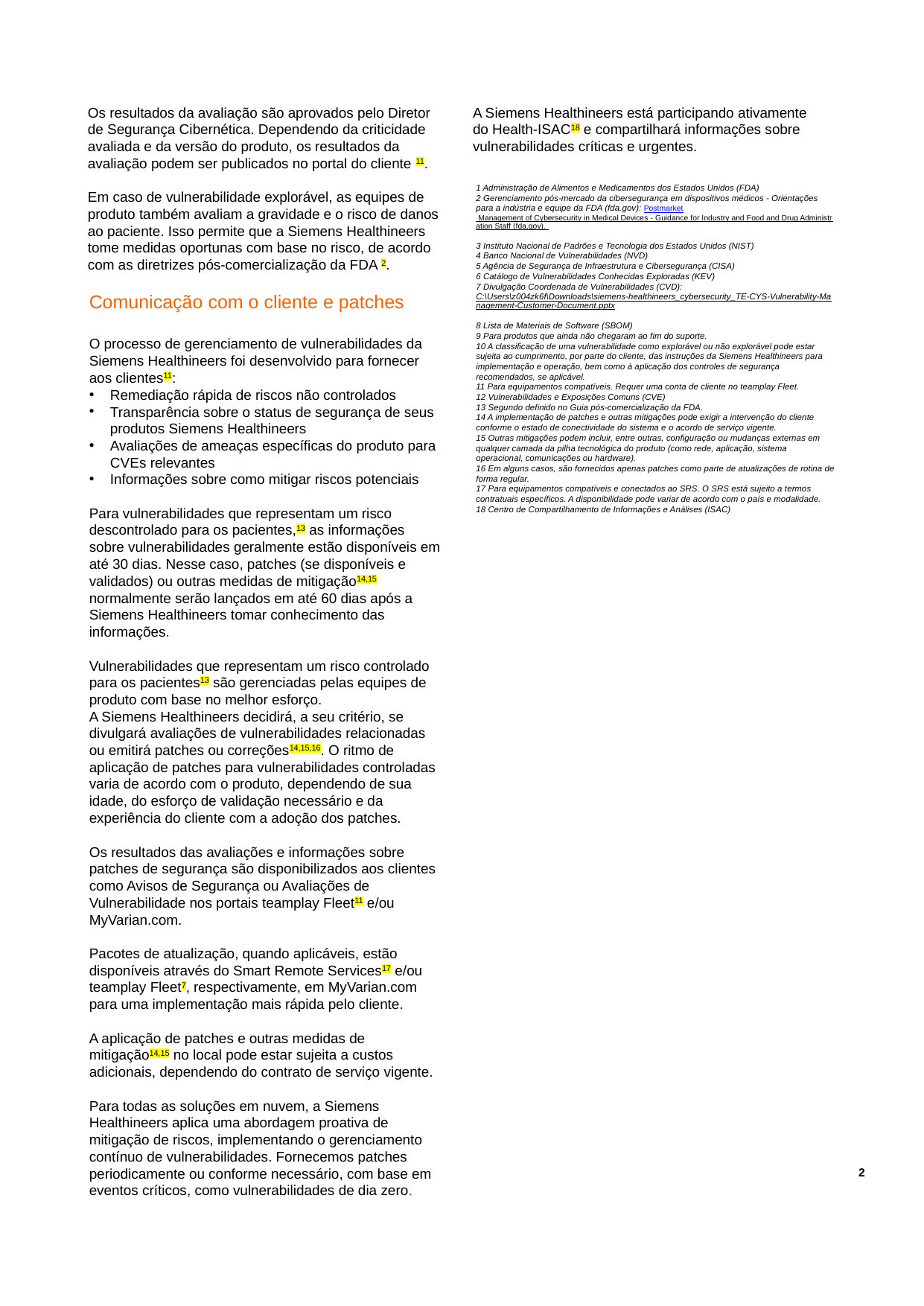

Os resultados da avaliação são aprovados pelo Diretor de Segurança Cibernética. Dependendo da criticidade avaliada e da versão do produto, os resultados da avaliação podem ser publicados no portal do cliente 11.

Em caso de vulnerabilidade explorável, as equipes de produto também avaliam a gravidade e o risco de danos ao paciente. Isso permite que a Siemens Healthineers tome medidas oportunas com base no risco, de acordo com as diretrizes pós-comercialização da FDA 2.
A Siemens Healthineers está participando ativamente do Health-ISAC18 e compartilhará informações sobre vulnerabilidades críticas e urgentes.

1 Administração de Alimentos e Medicamentos dos Estados Unidos (FDA)
2 Gerenciamento pós-mercado da cibersegurança em dispositivos médicos - Orientações para a indústria e equipe da FDA (fda.gov): Postmarket Management of Cybersecurity in Medical Devices - Guidance for Industry and Food and Drug Administration Staff (fda.gov).
3 Instituto Nacional de Padrões e Tecnologia dos Estados Unidos (NIST)
4 Banco Nacional de Vulnerabilidades (NVD)
5 Agência de Segurança de Infraestrutura e Cibersegurança (CISA)
6 Catálogo de Vulnerabilidades Conhecidas Exploradas (KEV)
7 Divulgação Coordenada de Vulnerabilidades (CVD): C:\Users\z004zk6f\Downloads\siemens-healthineers_cybersecurity_TE-CYS-Vulnerability-Management-Customer-Document.pptx
8 Lista de Materiais de Software (SBOM)
9 Para produtos que ainda não chegaram ao fim do suporte.
10 A classificação de uma vulnerabilidade como explorável ou não explorável pode estar sujeita ao cumprimento, por parte do cliente, das instruções da Siemens Healthineers para implementação e operação, bem como à aplicação dos controles de segurança recomendados, se aplicável.
11 Para equipamentos compatíveis. Requer uma conta de cliente no teamplay Fleet.
12 Vulnerabilidades e Exposições Comuns (CVE)
13 Segundo definido no Guia pós-comercialização da FDA.
14 A implementação de patches e outras mitigações pode exigir a intervenção do cliente conforme o estado de conectividade do sistema e o acordo de serviço vigente.
15 Outras mitigações podem incluir, entre outras, configuração ou mudanças externas em qualquer camada da pilha tecnológica do produto (como rede, aplicação, sistema operacional, comunicações ou hardware).
16 Em alguns casos, são fornecidos apenas patches como parte de atualizações de rotina de forma regular.
17 Para equipamentos compatíveis e conectados ao SRS. O SRS está sujeito a termos contratuais específicos. A disponibilidade pode variar de acordo com o país e modalidade.
18 Centro de Compartilhamento de Informações e Análises (ISAC)
Comunicação com o cliente e patches

O processo de gerenciamento de vulnerabilidades da Siemens Healthineers foi desenvolvido para fornecer aos clientes11:
Remediação rápida de riscos não controlados
Transparência sobre o status de segurança de seus produtos Siemens Healthineers
Avaliações de ameaças específicas do produto para CVEs relevantes
Informações sobre como mitigar riscos potenciais

Para vulnerabilidades que representam um risco descontrolado para os pacientes,13 as informações sobre vulnerabilidades geralmente estão disponíveis em até 30 dias. Nesse caso, patches (se disponíveis e validados) ou outras medidas de mitigação14,15 normalmente serão lançados em até 60 dias após a Siemens Healthineers tomar conhecimento das informações.

Vulnerabilidades que representam um risco controlado para os pacientes13 são gerenciadas pelas equipes de produto com base no melhor esforço.
A Siemens Healthineers decidirá, a seu critério, se divulgará avaliações de vulnerabilidades relacionadas ou emitirá patches ou correções14,15,16. O ritmo de aplicação de patches para vulnerabilidades controladas varia de acordo com o produto, dependendo de sua idade, do esforço de validação necessário e da experiência do cliente com a adoção dos patches.

Os resultados das avaliações e informações sobre patches de segurança são disponibilizados aos clientes como Avisos de Segurança ou Avaliações de Vulnerabilidade nos portais teamplay Fleet11 e/ou MyVarian.com.

Pacotes de atualização, quando aplicáveis, estão disponíveis através do Smart Remote Services17 e/ou teamplay Fleet7, respectivamente, em MyVarian.com para uma implementação mais rápida pelo cliente.

A aplicação de patches e outras medidas de mitigação14,15 no local pode estar sujeita a custos adicionais, dependendo do contrato de serviço vigente.

Para todas as soluções em nuvem, a Siemens Healthineers aplica uma abordagem proativa de mitigação de riscos, implementando o gerenciamento contínuo de vulnerabilidades. Fornecemos patches periodicamente ou conforme necessário, com base em eventos críticos, como vulnerabilidades de dia zero.

  	2